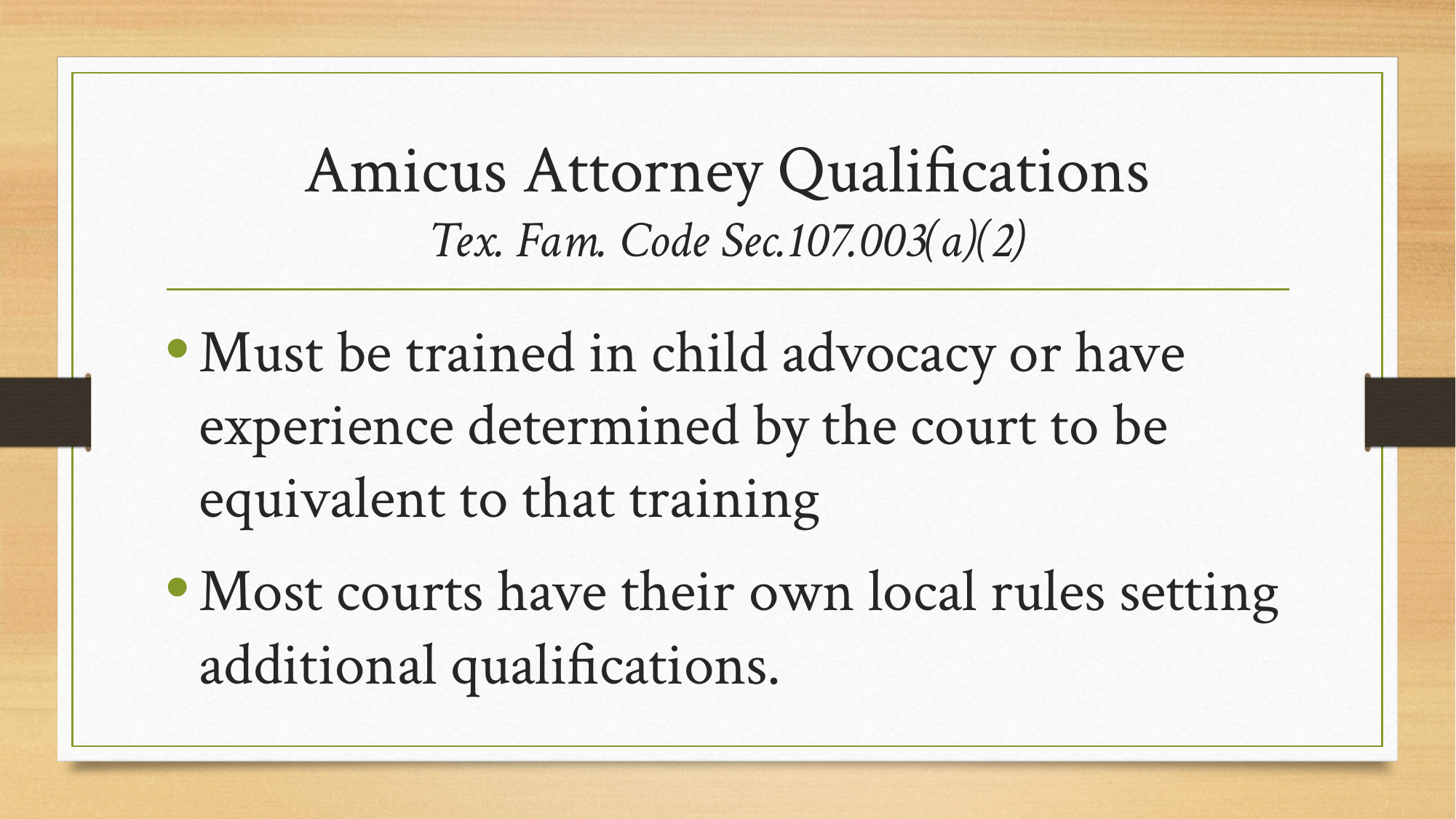

# Amicus Attorney Qualifications Tex. Fam. Code Sec.107.003(a)(2)
Must be trained in child advocacy or have experience determined by the court to be equivalent to that training
Most courts have their own local rules setting additional qualifications.